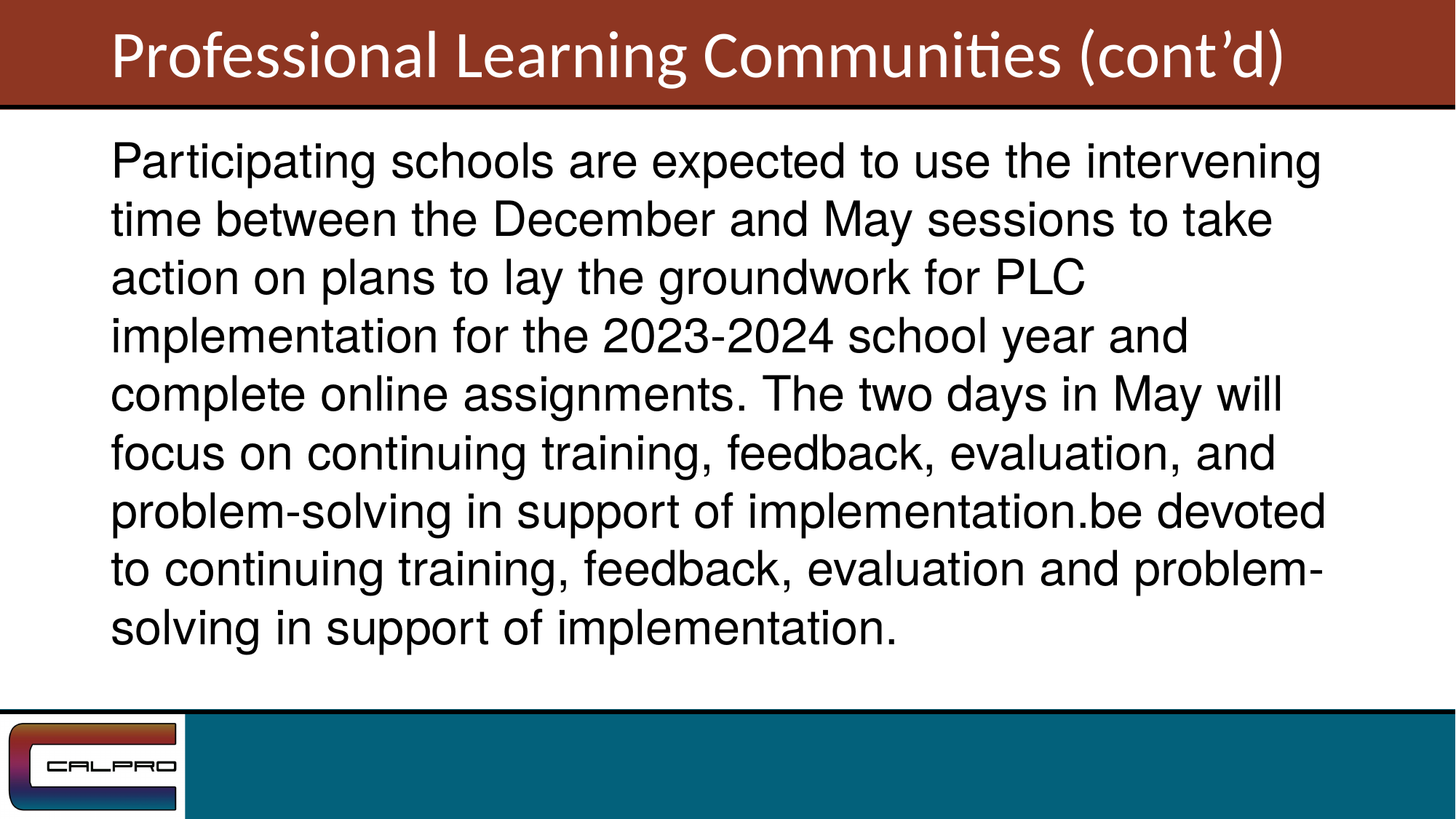

# Professional Learning Communities (cont’d)
Participating schools are expected to use the intervening time between the December and May sessions to take action on plans to lay the groundwork for PLC implementation for the 2023-2024 school year and complete online assignments. The two days in May will focus on continuing training, feedback, evaluation, and problem-solving in support of implementation.be devoted to continuing training, feedback, evaluation and problem-solving in support of implementation.